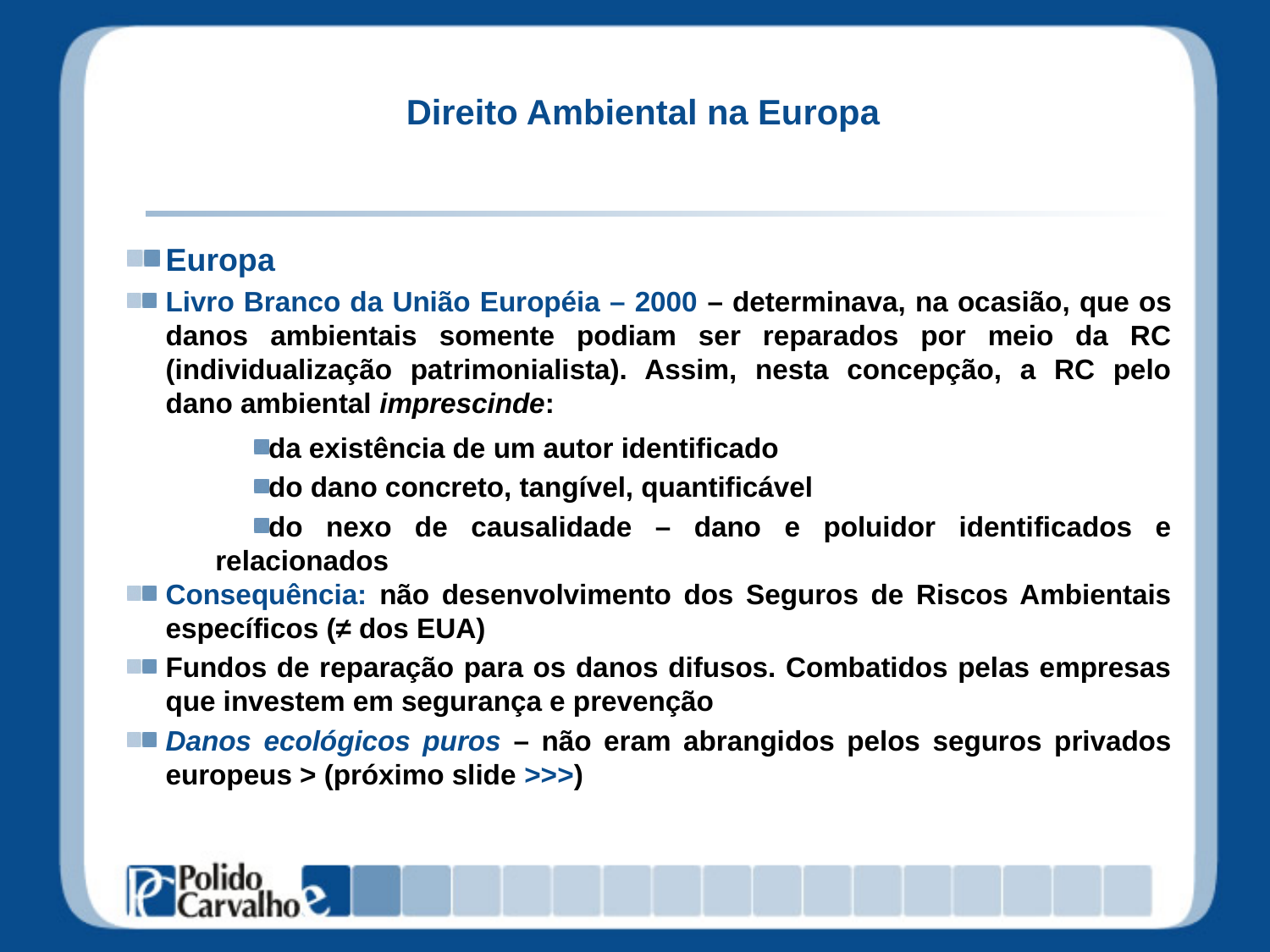

# Direito Ambiental na Europa
Europa
Livro Branco da União Européia – 2000 – determinava, na ocasião, que os danos ambientais somente podiam ser reparados por meio da RC (individualização patrimonialista). Assim, nesta concepção, a RC pelo dano ambiental imprescinde:
da existência de um autor identificado
do dano concreto, tangível, quantificável
do nexo de causalidade – dano e poluidor identificados e relacionados
Consequência: não desenvolvimento dos Seguros de Riscos Ambientais específicos (≠ dos EUA)
Fundos de reparação para os danos difusos. Combatidos pelas empresas que investem em segurança e prevenção
Danos ecológicos puros – não eram abrangidos pelos seguros privados europeus > (próximo slide >>>)